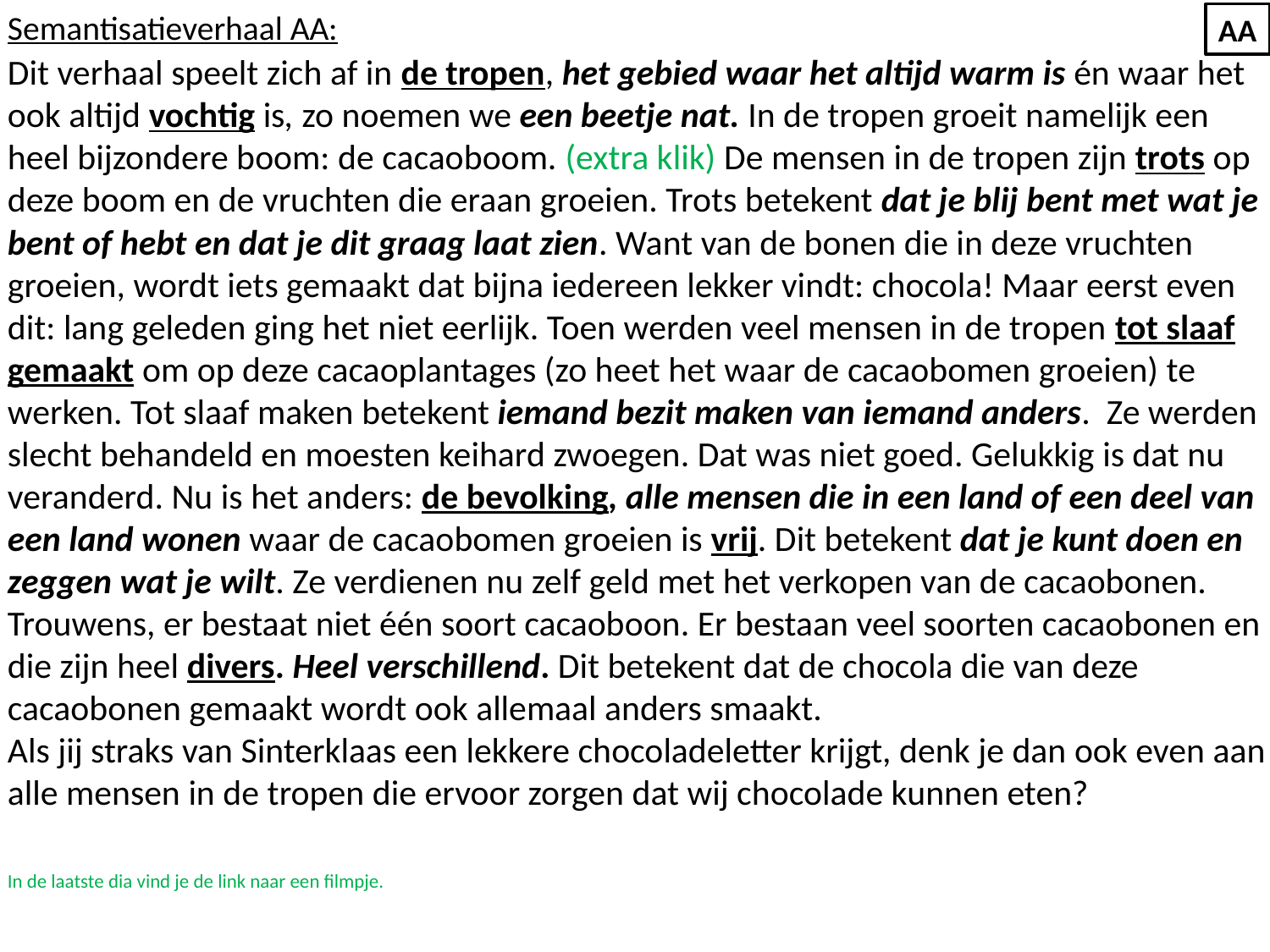

Semantisatieverhaal AA:
Dit verhaal speelt zich af in de tropen, het gebied waar het altijd warm is én waar het ook altijd vochtig is, zo noemen we een beetje nat. In de tropen groeit namelijk een heel bijzondere boom: de cacaoboom. (extra klik) De mensen in de tropen zijn trots op deze boom en de vruchten die eraan groeien. Trots betekent dat je blij bent met wat je bent of hebt en dat je dit graag laat zien. Want van de bonen die in deze vruchten groeien, wordt iets gemaakt dat bijna iedereen lekker vindt: chocola! Maar eerst even dit: lang geleden ging het niet eerlijk. Toen werden veel mensen in de tropen tot slaaf gemaakt om op deze cacaoplantages (zo heet het waar de cacaobomen groeien) te werken. Tot slaaf maken betekent iemand bezit maken van iemand anders.  Ze werden slecht behandeld en moesten keihard zwoegen. Dat was niet goed. Gelukkig is dat nu veranderd. Nu is het anders: de bevolking, alle mensen die in een land of een deel van een land wonen waar de cacaobomen groeien is vrij. Dit betekent dat je kunt doen en zeggen wat je wilt. Ze verdienen nu zelf geld met het verkopen van de cacaobonen. Trouwens, er bestaat niet één soort cacaoboon. Er bestaan veel soorten cacaobonen en die zijn heel divers. Heel verschillend. Dit betekent dat de chocola die van deze cacaobonen gemaakt wordt ook allemaal anders smaakt.
Als jij straks van Sinterklaas een lekkere chocoladeletter krijgt, denk je dan ook even aan alle mensen in de tropen die ervoor zorgen dat wij chocolade kunnen eten?

In de laatste dia vind je de link naar een filmpje.
AA